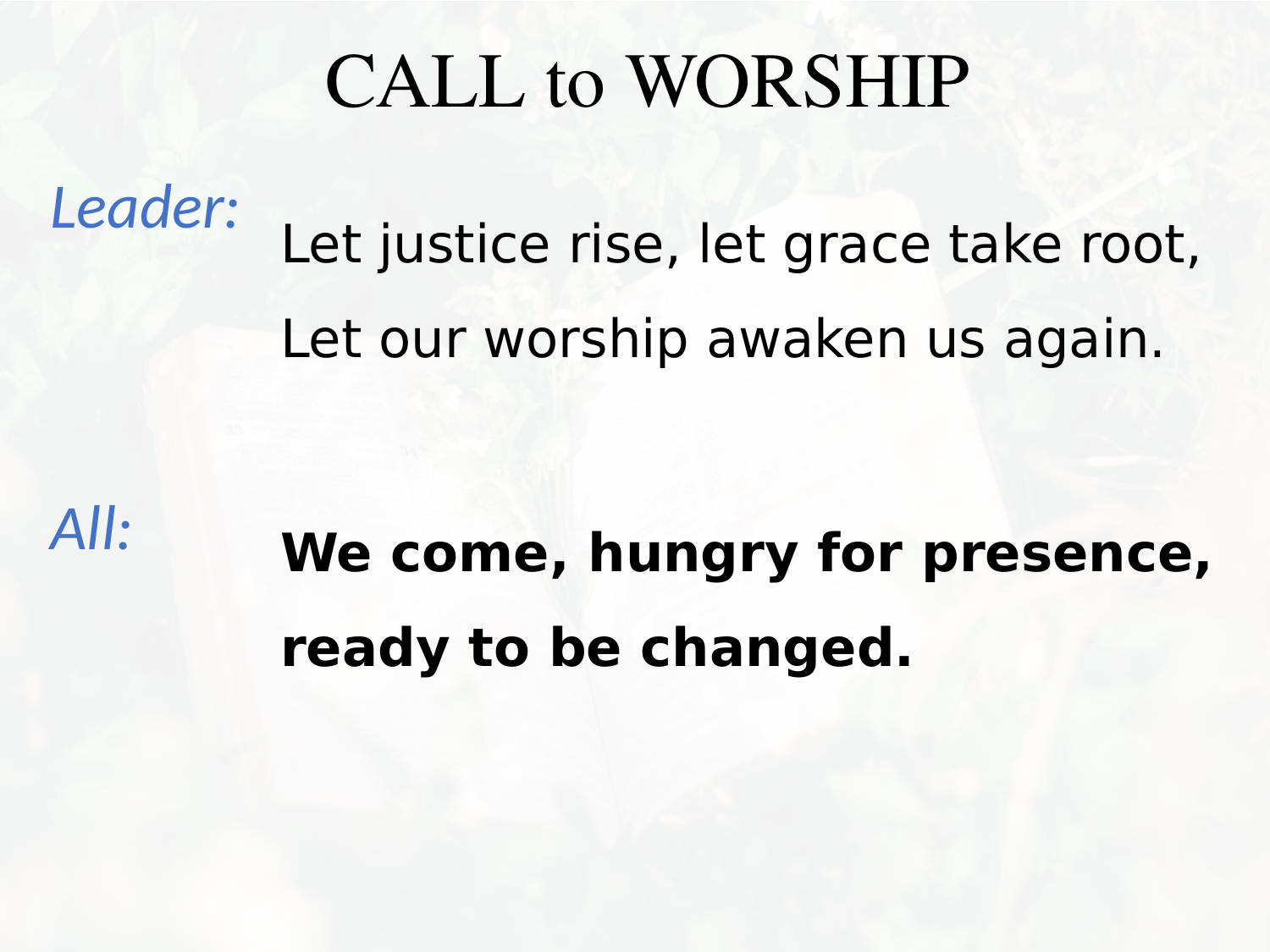

Let justice rise, let grace take root, Let our worship awaken us again.
We come, hungry for presence, ready to be changed.